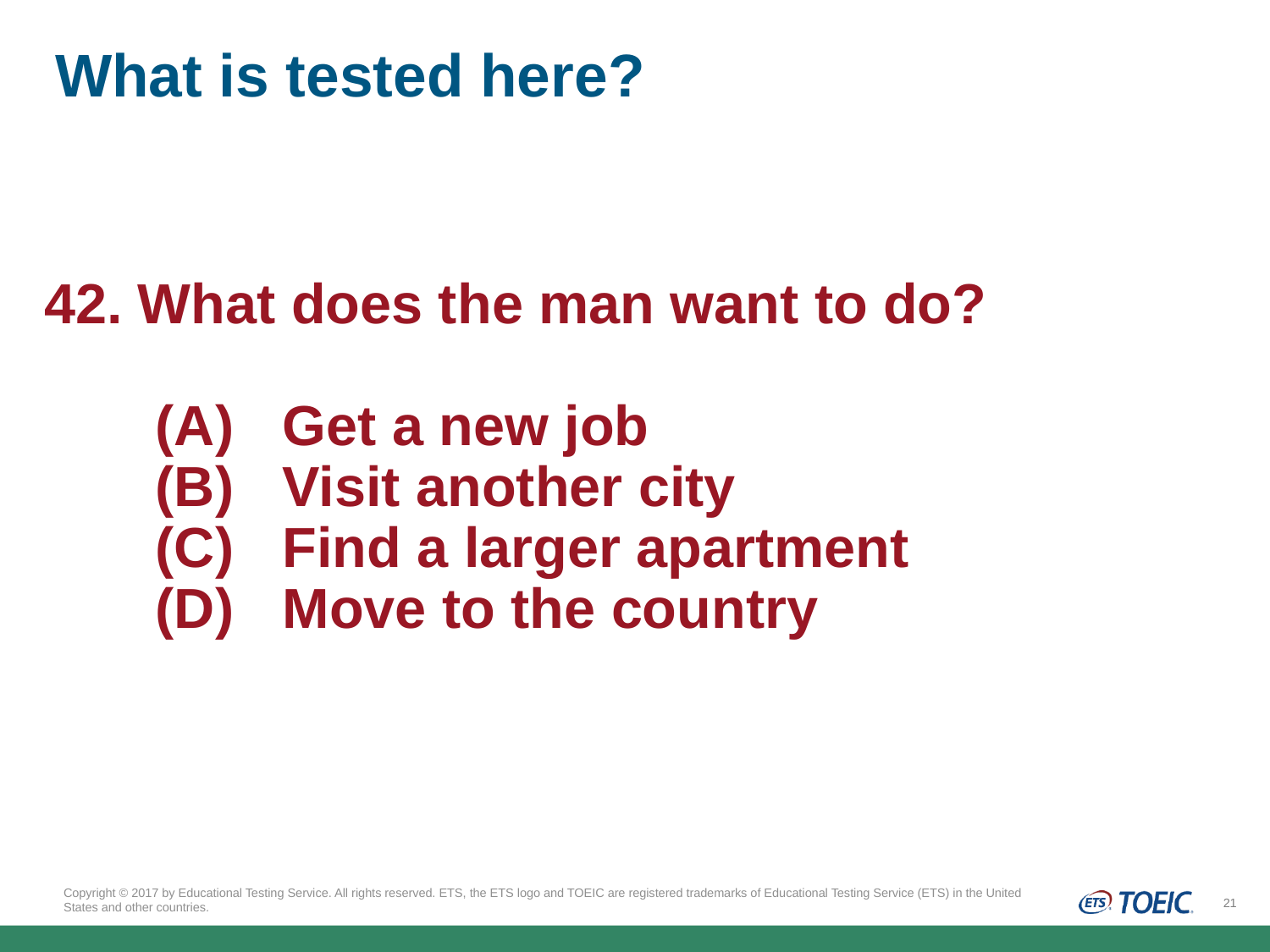

What is tested here?

  42. What does the man want to do?

		(A)	Get a new job
		(B)	Visit another city
		(C)	Find a larger apartment
		(D)	Move to the country

Copyright © 2017 by Educational Testing Service. All rights reserved. ETS, the ETS logo and TOEIC are registered trademarks of Educational Testing Service (ETS) in the United States and other countries.